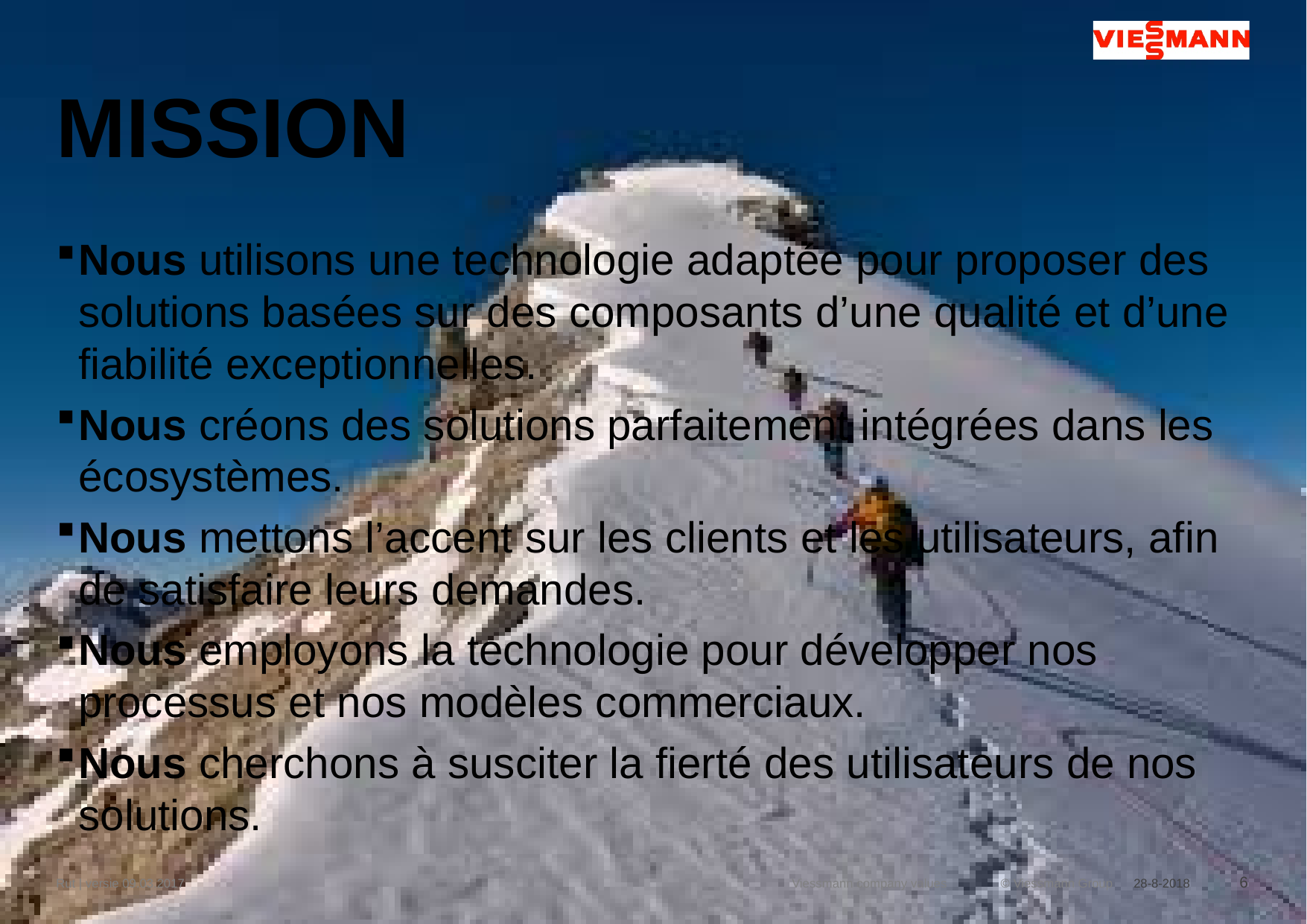

# MISSION

Nous utilisons une technologie adaptée pour proposer des solutions basées sur des composants d’une qualité et d’une fiabilité exceptionnelles.
Nous créons des solutions parfaitement intégrées dans les écosystèmes.
Nous mettons l’accent sur les clients et les utilisateurs, afin de satisfaire leurs demandes.
Nous employons la technologie pour développer nos processus et nos modèles commerciaux.
Nous cherchons à susciter la fierté des utilisateurs de nos solutions.

Rut | versie 09.03.2017
Viessmann company values
28-8-2018
6